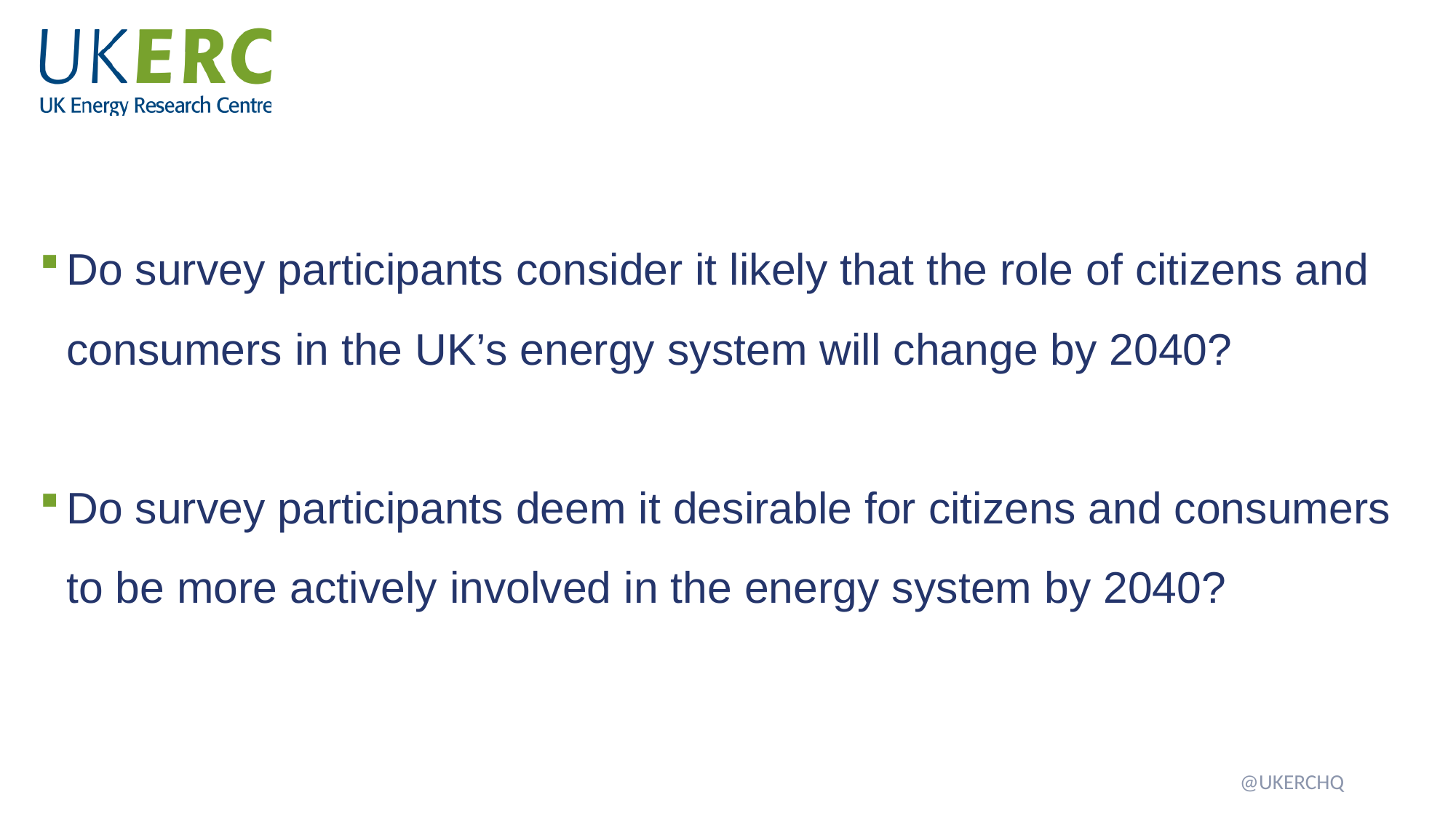

Consumers
Do survey participants consider it likely that the role of citizens and consumers in the UK’s energy system will change by 2040?

Do survey participants deem it desirable for citizens and consumers to be more actively involved in the energy system by 2040?

@UKERCHQ